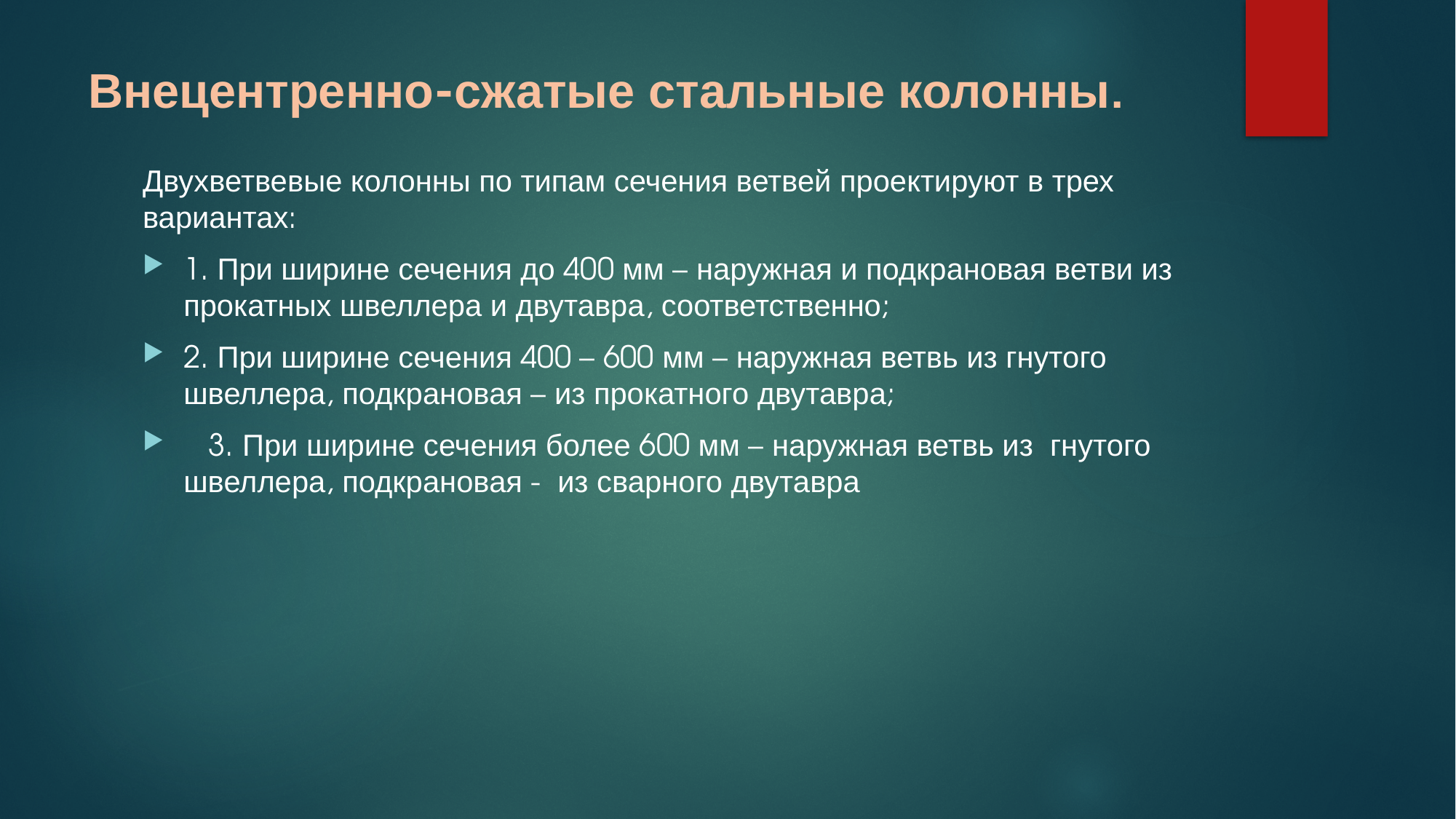

# Внецентренно-сжатые стальные колонны.
Двухветвевые колонны по типам сечения ветвей проектируют в трех вариантах:
1. При ширине сечения до 400 мм – наружная и подкрановая ветви из прокатных швеллера и двутавра, соответственно;
2. При ширине сечения 400 – 600 мм – наружная ветвь из гнутого швеллера, подкрановая – из прокатного двутавра;
   3. При ширине сечения более 600 мм – наружная ветвь из  гнутого швеллера, подкрановая -  из сварного двутавра